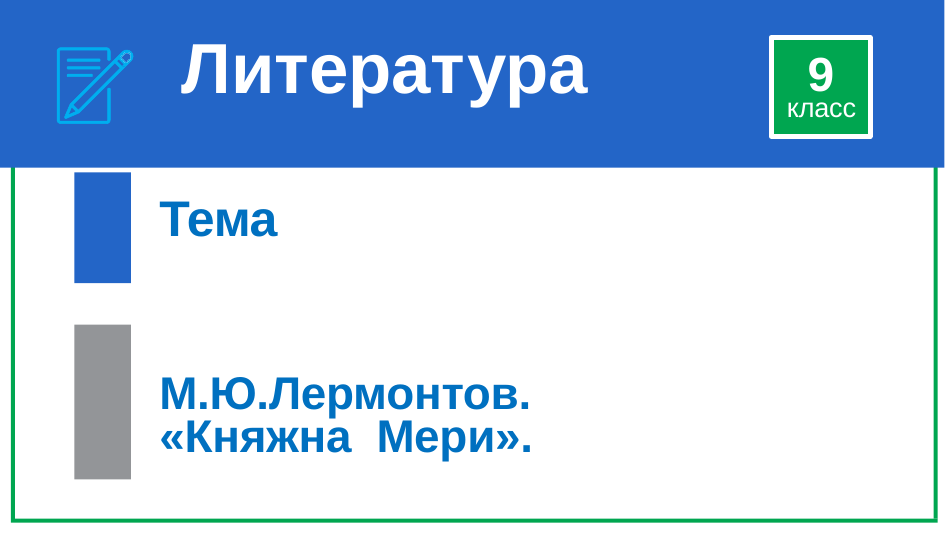

# Литература

9

класс

Тема

М.Ю.Лермонтов.
«Княжна  Мери».